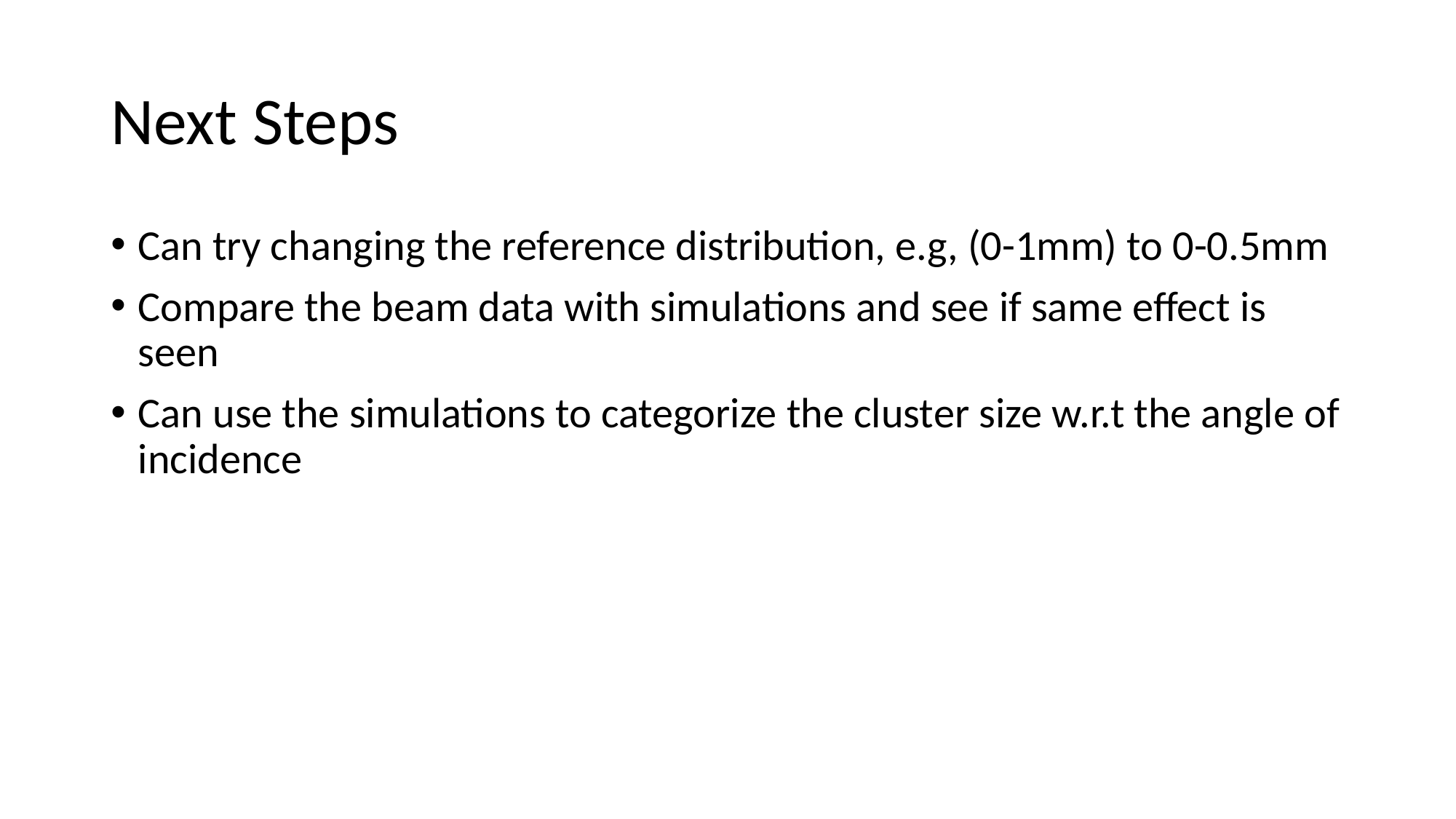

# Next Steps
Can try changing the reference distribution, e.g, (0-1mm) to 0-0.5mm
Compare the beam data with simulations and see if same effect is seen
Can use the simulations to categorize the cluster size w.r.t the angle of incidence